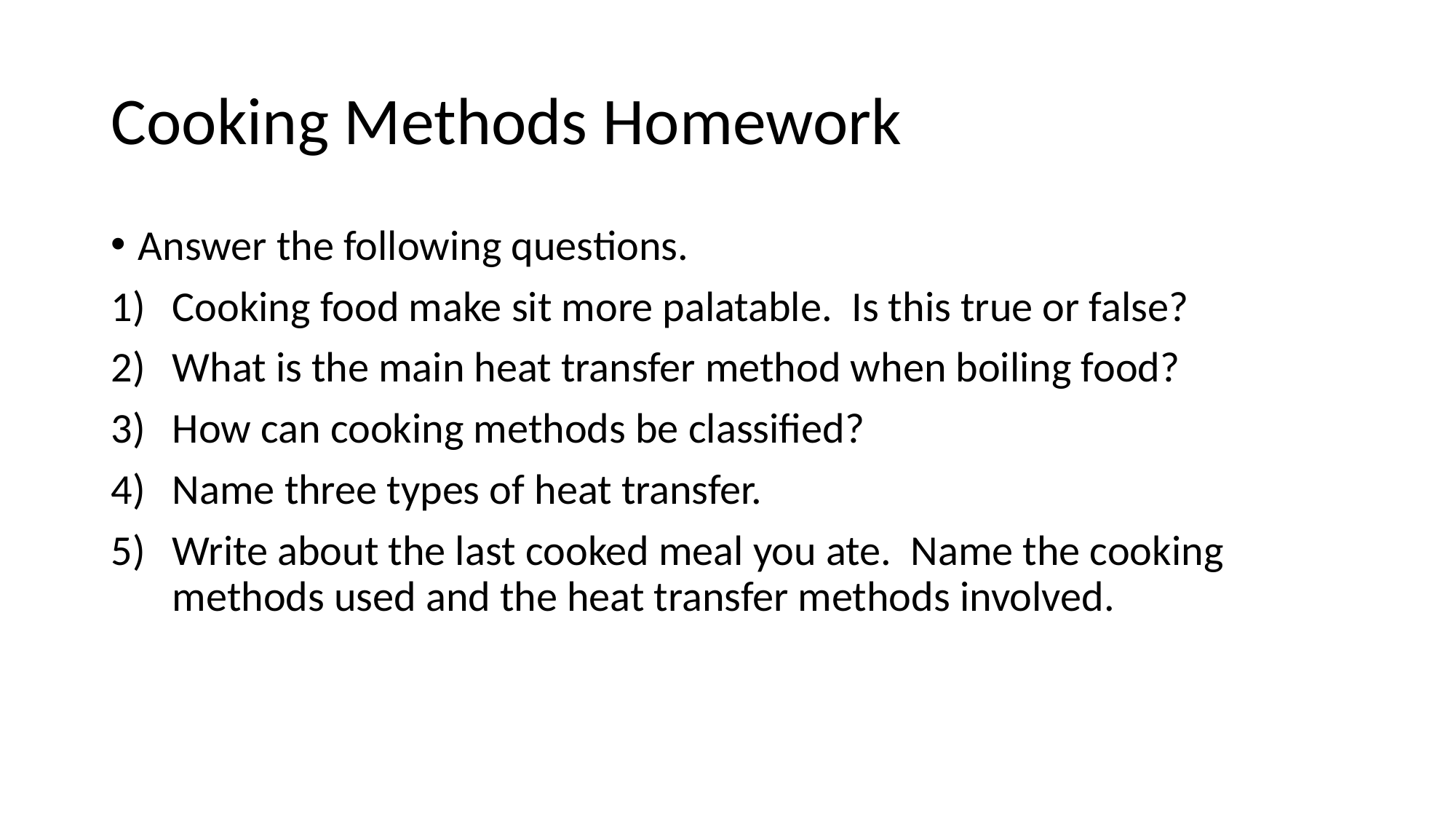

# Cooking Methods Homework
Answer the following questions.
Cooking food make sit more palatable.  Is this true or false?
What is the main heat transfer method when boiling food?
How can cooking methods be classified?
Name three types of heat transfer.
Write about the last cooked meal you ate.  Name the cooking methods used and the heat transfer methods involved.